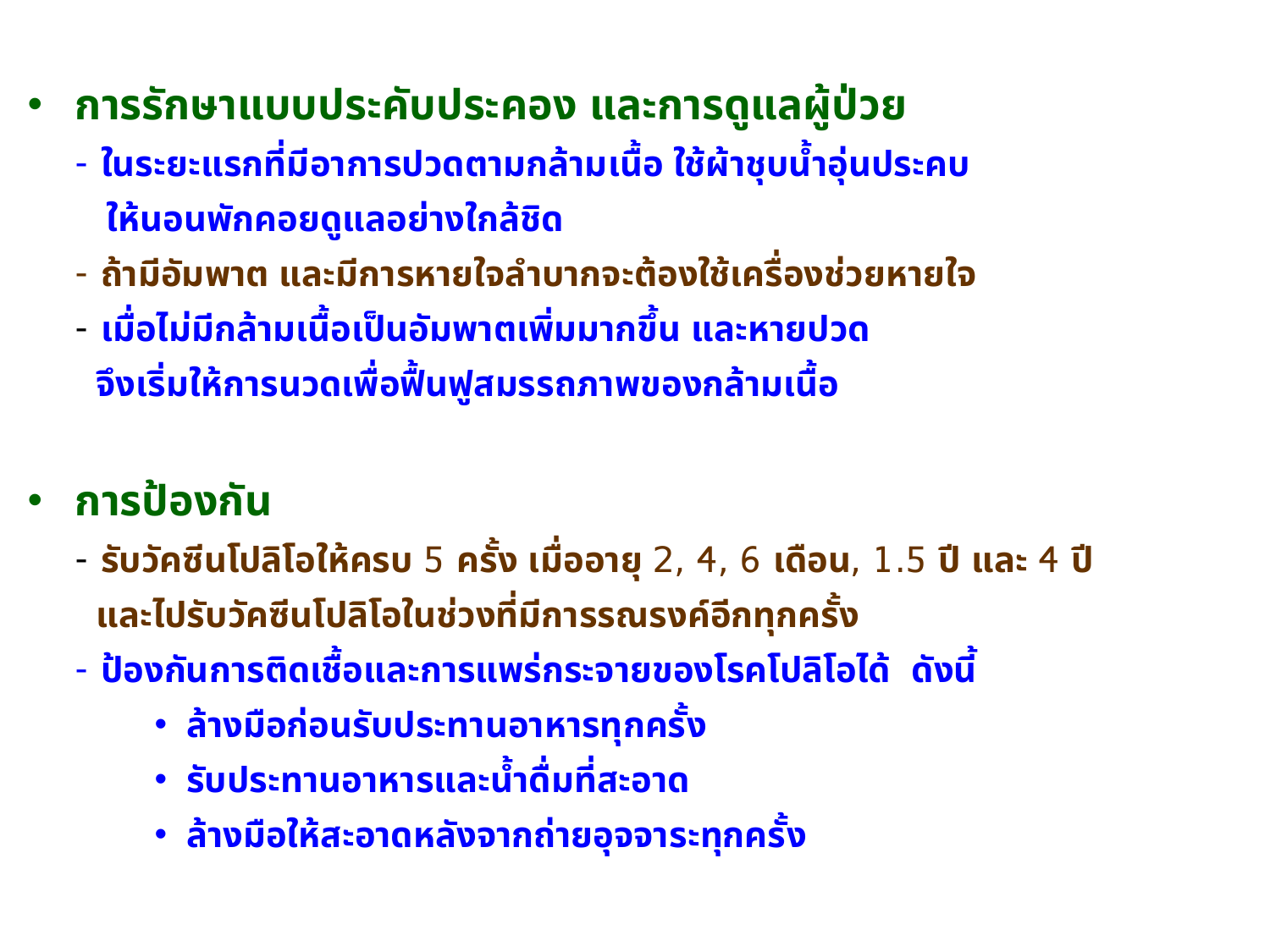

การรักษาแบบประคับประคอง และการดูแลผู้ป่วย
	- ในระยะแรกที่มีอาการปวดตามกล้ามเนื้อ ใช้ผ้าชุบน้ำอุ่นประคบ
   ให้นอนพักคอยดูแลอย่างใกล้ชิด
	- ถ้ามีอัมพาต และมีการหายใจลำบากจะต้องใช้เครื่องช่วยหายใจ
	- เมื่อไม่มีกล้ามเนื้อเป็นอัมพาตเพิ่มมากขึ้น และหายปวด
  จึงเริ่มให้การนวดเพื่อฟื้นฟูสมรรถภาพของกล้ามเนื้อ

การป้องกัน
	- รับวัคซีนโปลิโอให้ครบ 5 ครั้ง เมื่ออายุ 2, 4, 6 เดือน, 1.5 ปี และ 4 ปี
	  และไปรับวัคซีนโปลิโอในช่วงที่มีการรณรงค์อีกทุกครั้ง
	- ป้องกันการติดเชื้อและการแพร่กระจายของโรคโปลิโอได้  ดังนี้
ล้างมือก่อนรับประทานอาหารทุกครั้ง
รับประทานอาหารและน้ำดื่มที่สะอาด
ล้างมือให้สะอาดหลังจากถ่ายอุจจาระทุกครั้ง